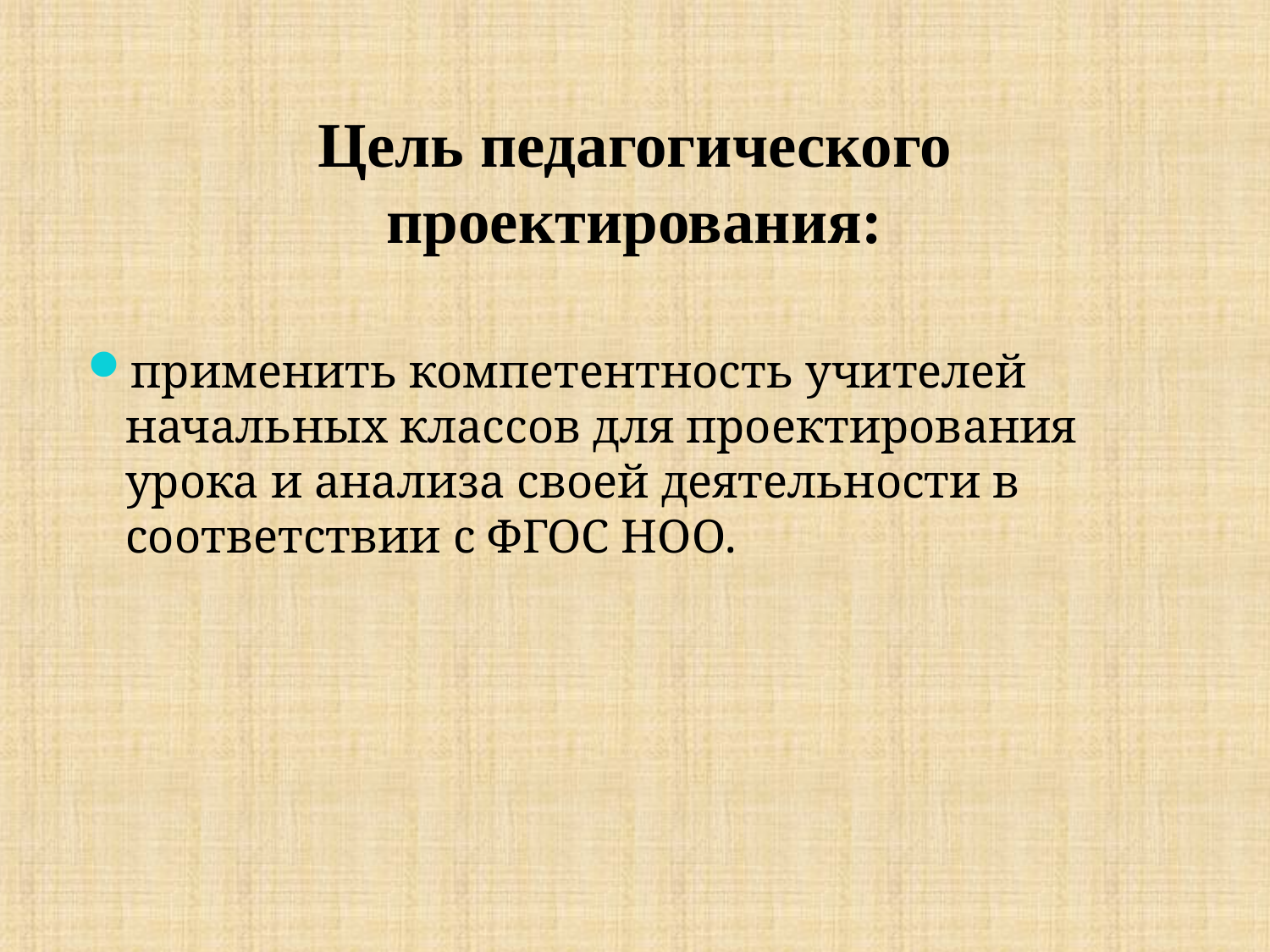

# Цель педагогического проектирования:
применить компетентность учителей начальных классов для проектирования урока и анализа своей деятельности в соответствии с ФГОС НОО.